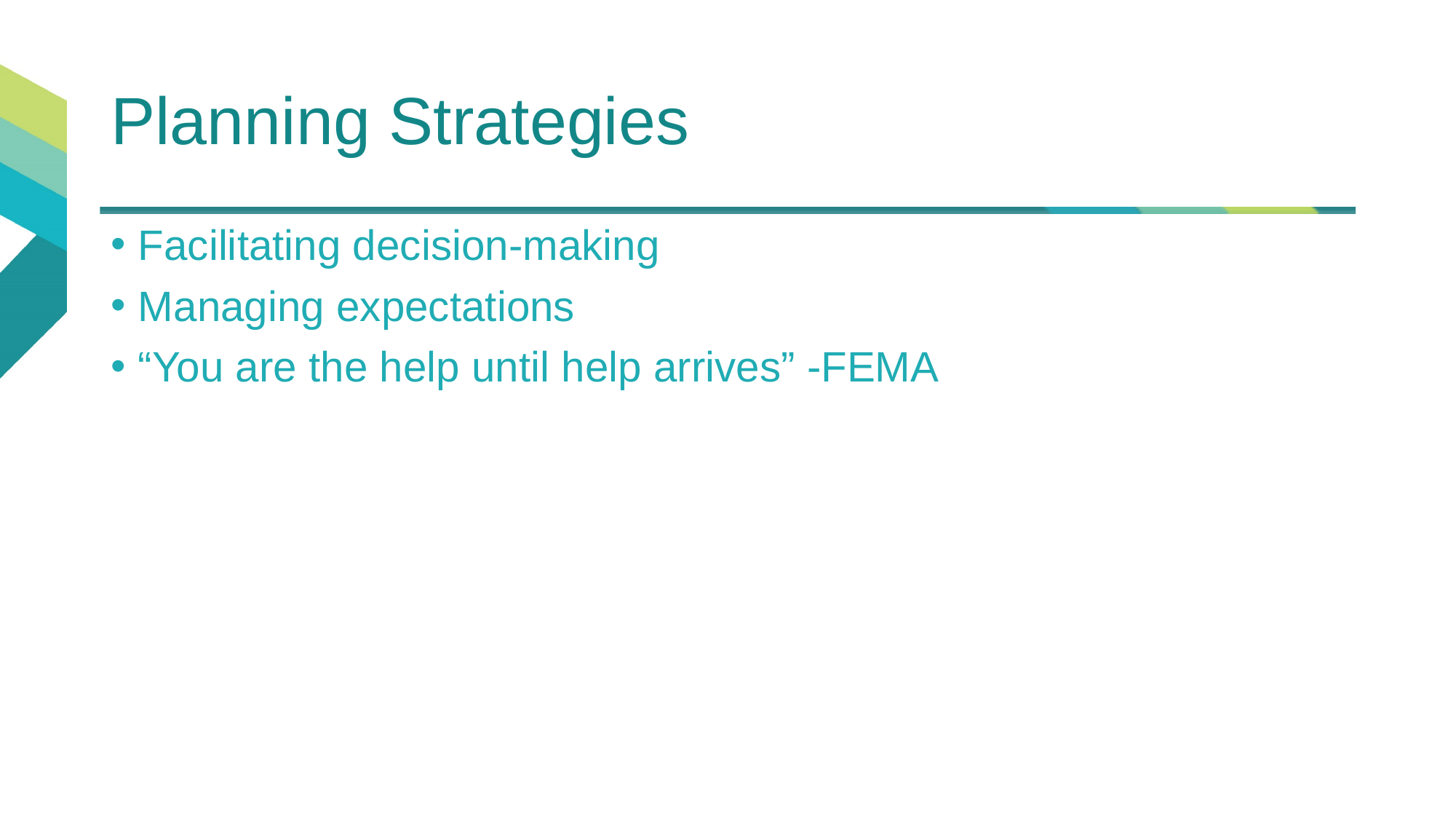

# Planning Strategies
Facilitating decision-making
Managing expectations
“You are the help until help arrives” -FEMA